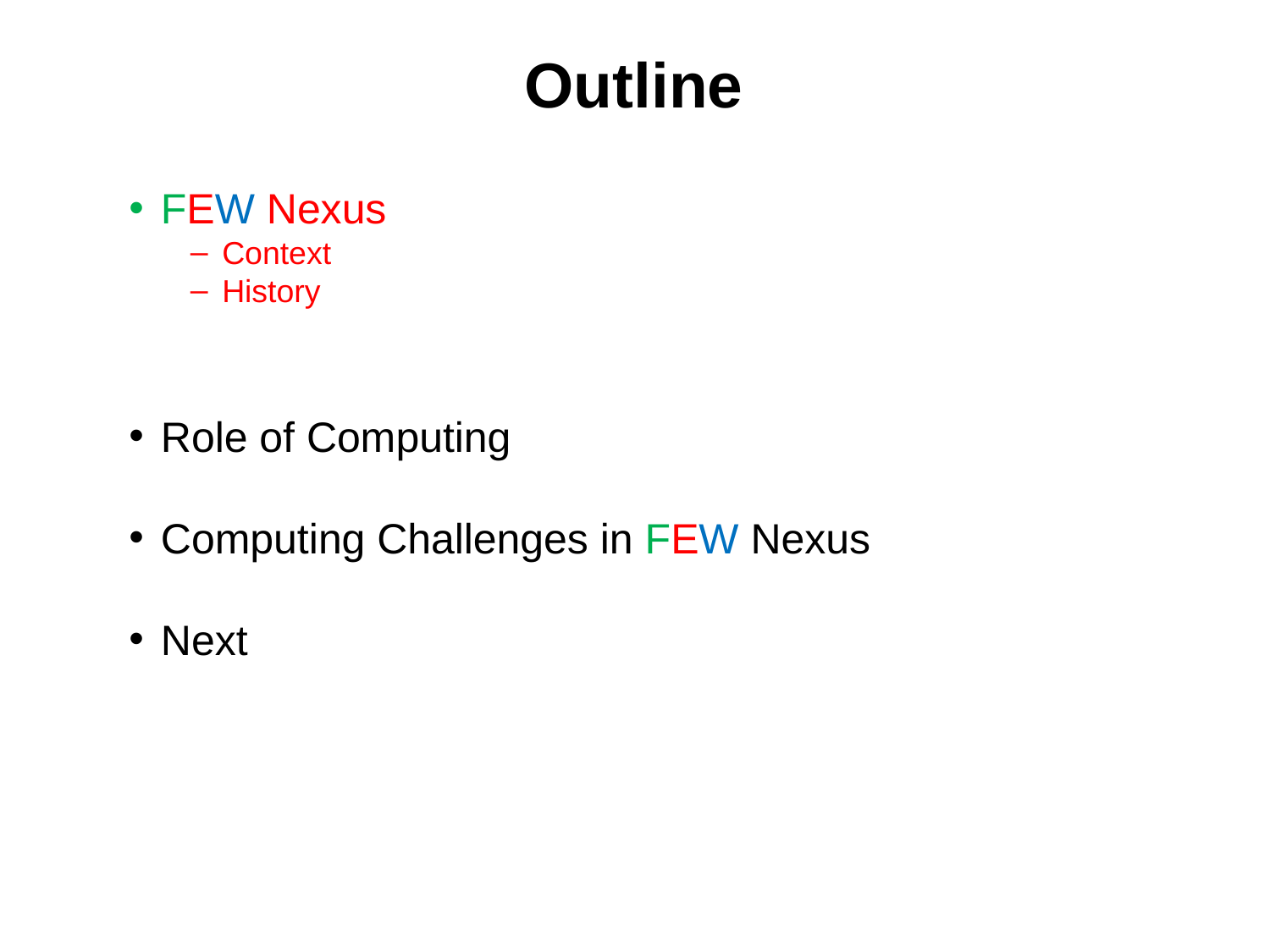

# Outline
FEW Nexus
Context
History

Role of Computing

Computing Challenges in FEW Nexus

Next